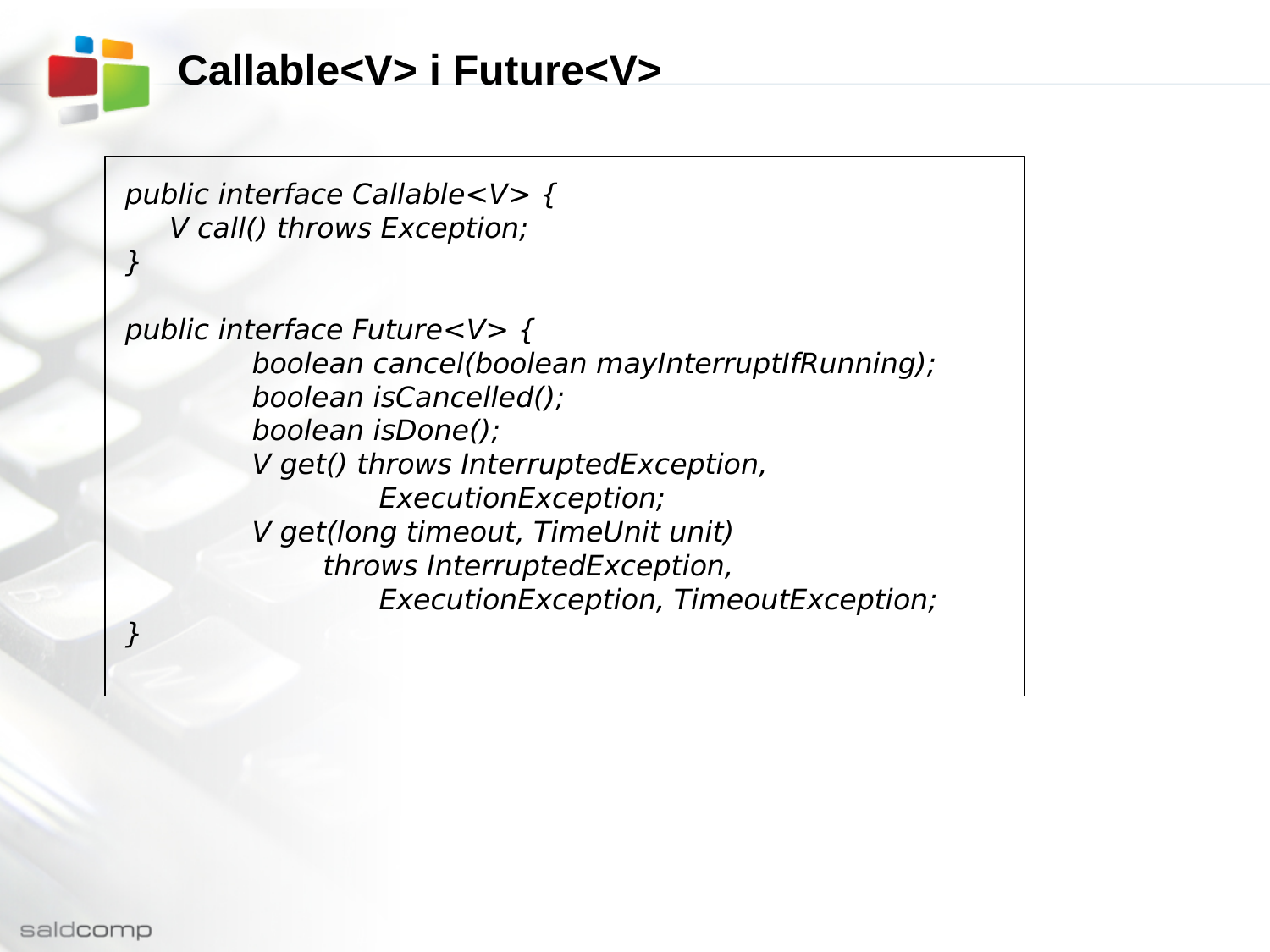

# Callable<V> i Future<V>
public interface Callable<V> {
     V call() throws Exception;
}

public interface Future<V> {
	boolean cancel(boolean mayInterruptIfRunning);
	boolean isCancelled();
	boolean isDone();
	V get() throws InterruptedException, 			ExecutionException;
	V get(long timeout, TimeUnit unit)
	        throws InterruptedException, 				ExecutionException, TimeoutException;
}